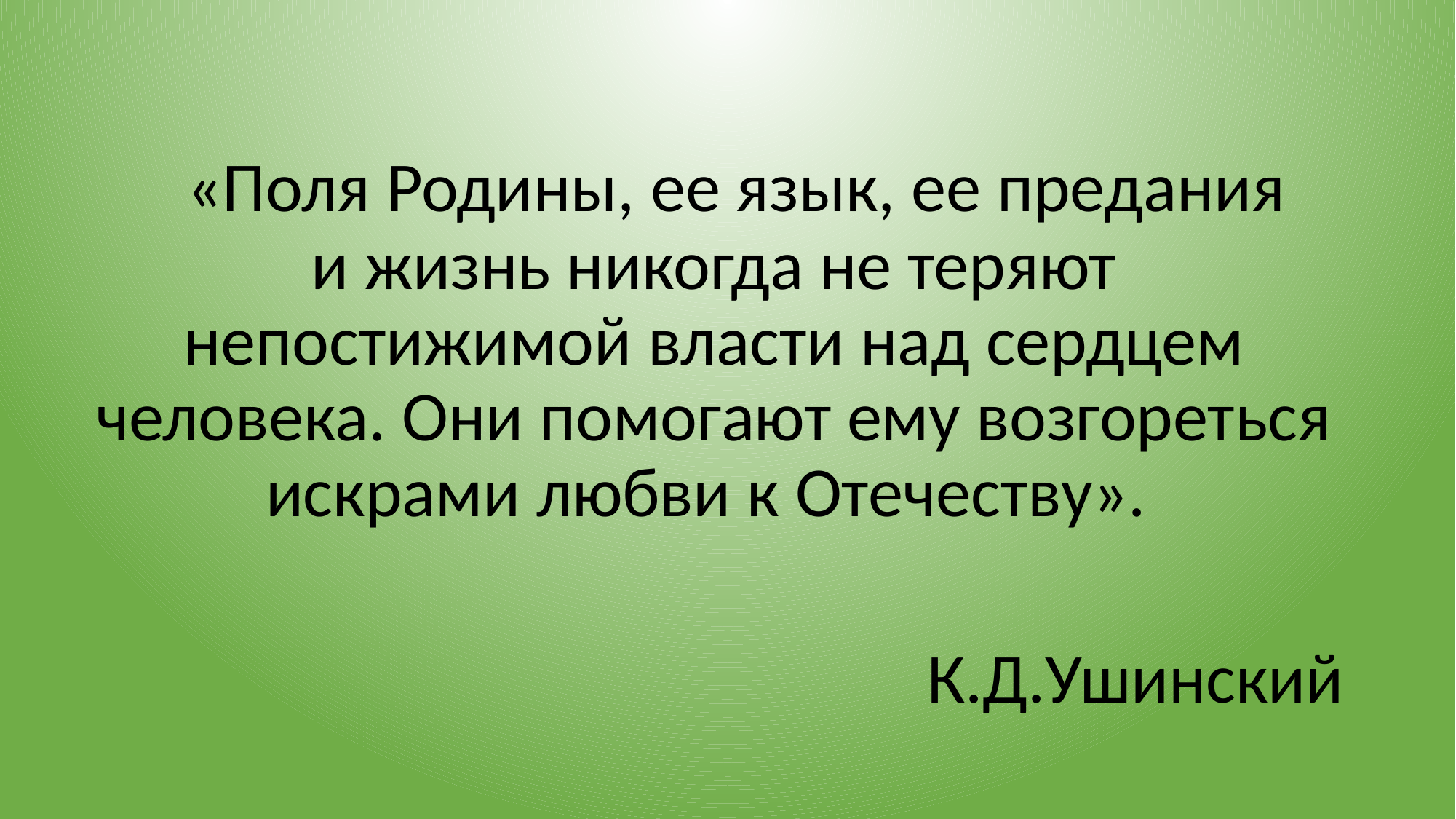

#
     «Поля Родины, ее язык, ее предания    и жизнь никогда не теряют непостижимой власти над сердцем человека. Они помогают ему возгореться искрами любви к Отечеству».
                                                                           К.Д.Ушинский